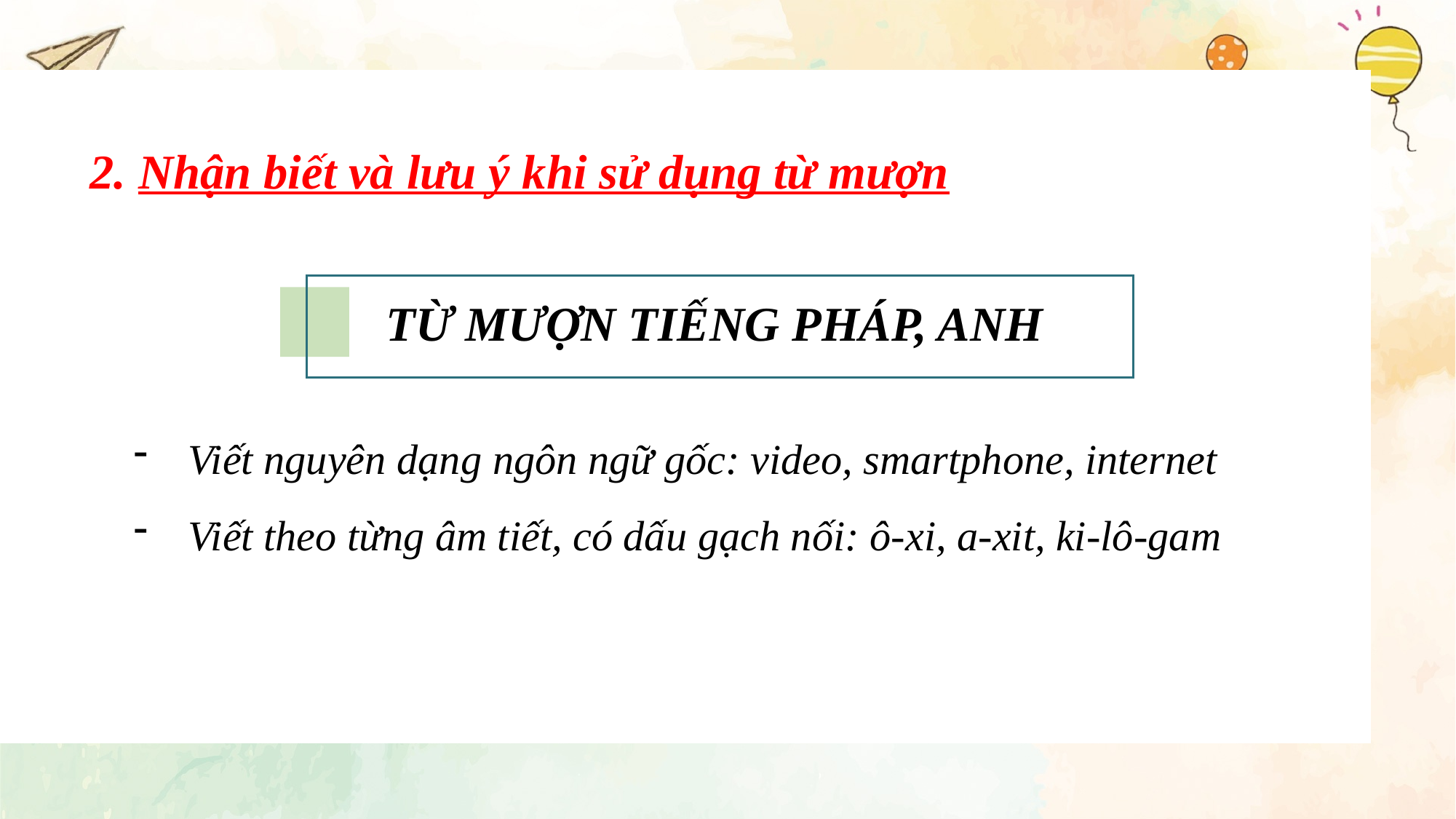

#
, l
2. Nhận biết và lưu ý khi sử dụng từ mượn

TỪ MƯỢN TIẾNG PHÁP, ANH
Viết nguyên dạng ngôn ngữ gốc: video, smartphone, internet
Viết theo từng âm tiết, có dấu gạch nối: ô-xi, a-xit, ki-lô-gam